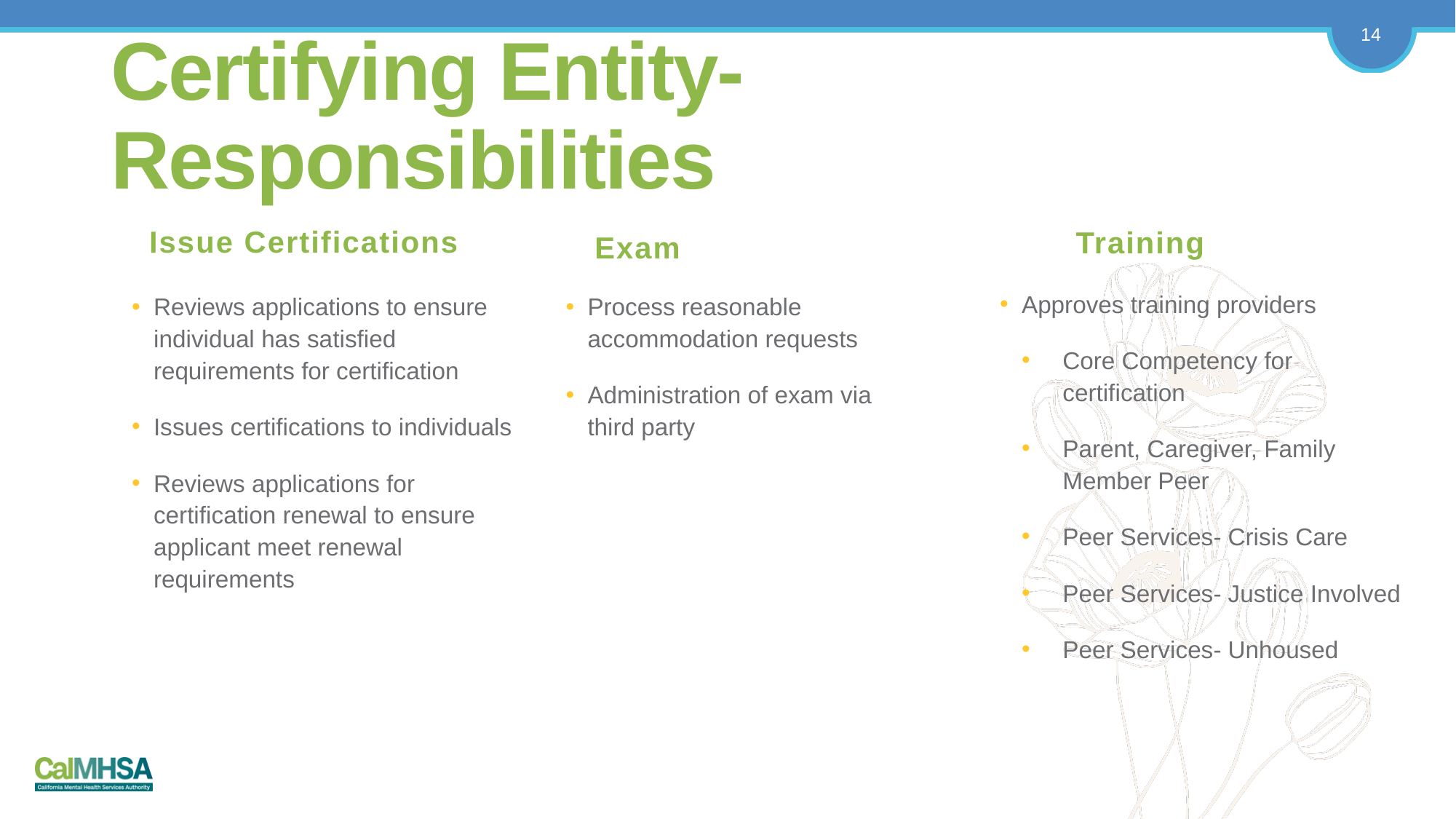

# Certifying Entity- Responsibilities
Issue Certifications
Training
Exam
Approves training providers
Core Competency for certification
Parent, Caregiver, Family Member Peer
Peer Services- Crisis Care
Peer Services- Justice Involved
Peer Services- Unhoused

Reviews applications to ensure individual has satisfied requirements for certification
Issues certifications to individuals
Reviews applications for certification renewal to ensure applicant meet renewal requirements

Process reasonable accommodation requests
Administration of exam via third party